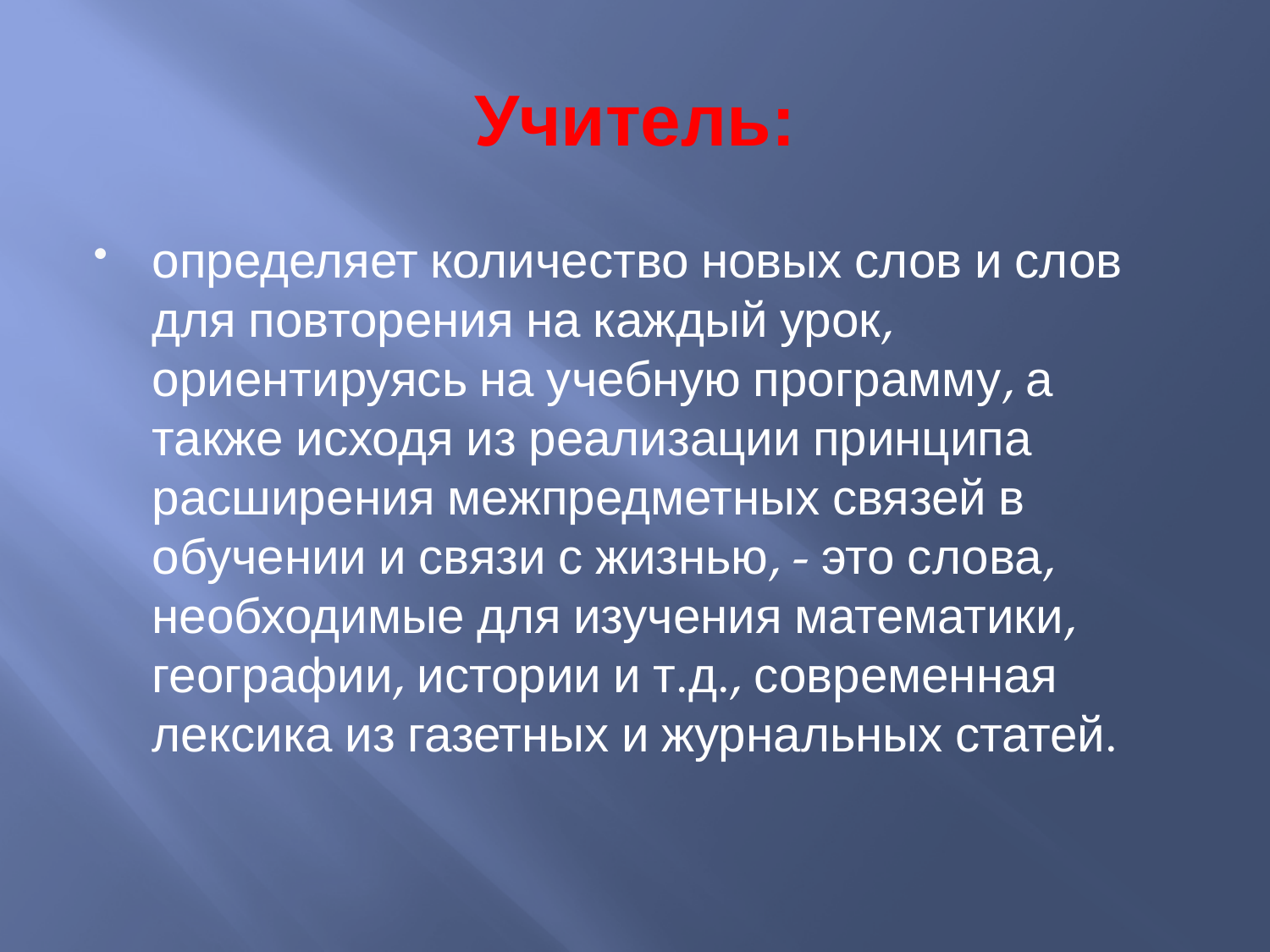

# Учитель:
определяет количество новых слов и слов для повторения на каждый урок, ориентируясь на учебную программу, а также исходя из реализации принципа расширения межпредметных связей в обучении и связи с жизнью, - это слова, необходимые для изучения математики, географии, истории и т.д., современная лексика из газетных и журнальных статей.